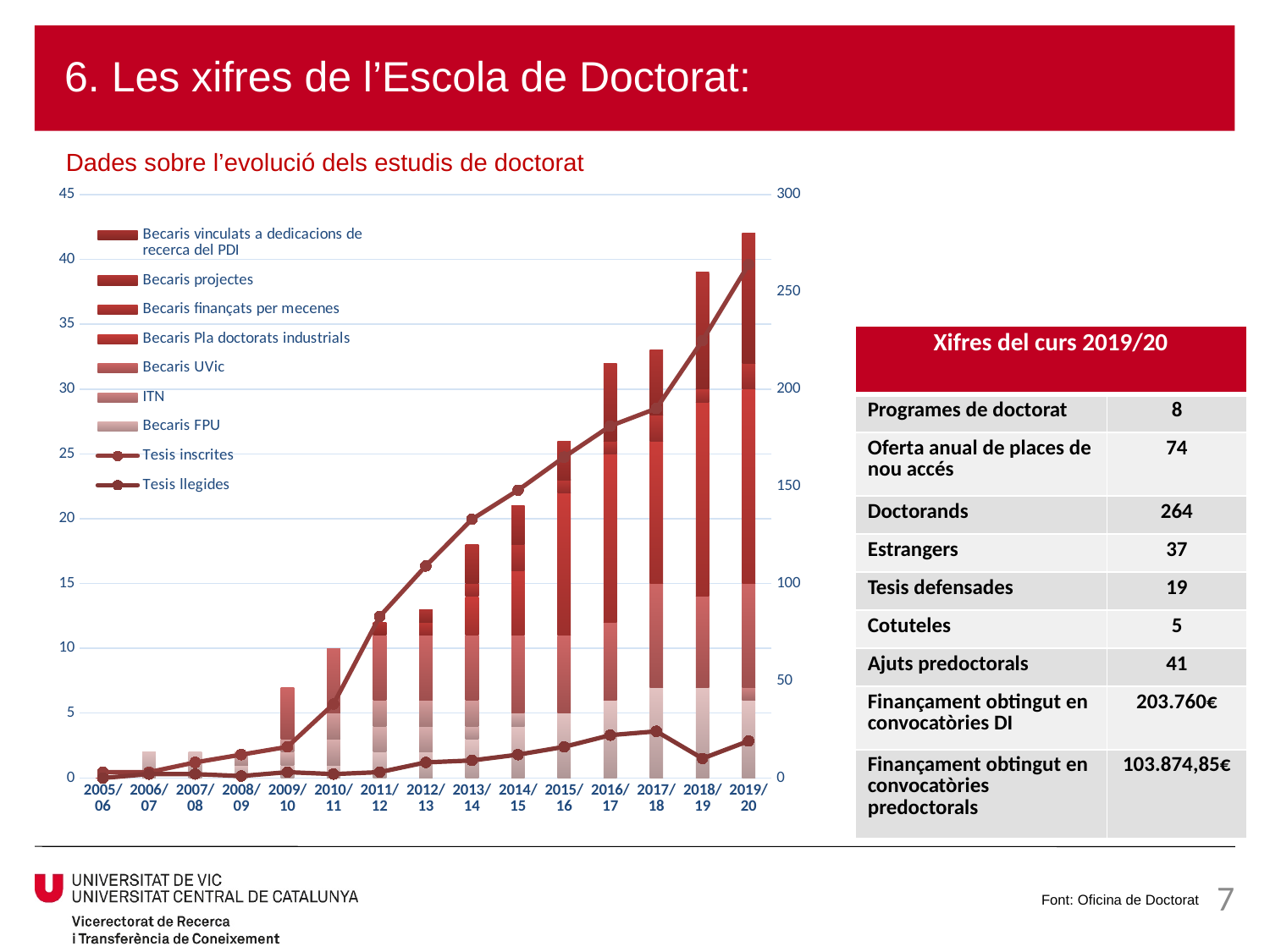

# 6. Les xifres de l’Escola de Doctorat:
Dades sobre l’evolució dels estudis de doctorat

### Chart

| Category | Becaris FI | Becaris FPU | Becaris FPI | ITN | Becaris UVic | Becaris Pla doctorats industrials | Becaris finançats per mecenes  | Becaris projectes | Becaris vinculats a dedicacions de recerca del PDI | Tesis inscrites | Tesis llegides |
|---|---|---|---|---|---|---|---|---|---|---|---|
| 2005/06 | 0.0 | 0.0 | 0.0 | 0.0 | 0.0 | 0.0 | 0.0 | 0.0 | None | 3.0 | 0.0 |
| 2006/07 | 2.0 | 0.0 | 0.0 | 0.0 | 0.0 | 0.0 | 0.0 | 0.0 | None | 3.0 | 2.0 |
| 2007/08 | 2.0 | 0.0 | 0.0 | 0.0 | 0.0 | 0.0 | 0.0 | 0.0 | None | 8.0 | 2.0 |
| 2008/09 | 1.0 | 1.0 | 0.0 | 0.0 | 0.0 | 0.0 | 0.0 | 0.0 | None | 12.0 | 1.0 |
| 2009/10 | 1.0 | 1.0 | 1.0 | 0.0 | 4.0 | 0.0 | 0.0 | 0.0 | None | 16.0 | 3.0 |
| 2010/11 | 1.0 | 2.0 | 2.0 | 0.0 | 5.0 | 0.0 | 0.0 | 0.0 | None | 38.0 | 2.0 |
| 2011/12 | 2.0 | 2.0 | 2.0 | 0.0 | 5.0 | 0.0 | 0.0 | 1.0 | None | 83.0 | 3.0 |
| 2012/13 | 2.0 | 2.0 | 2.0 | 0.0 | 5.0 | 0.0 | 1.0 | 1.0 | None | 109.0 | 8.0 |
| 2013/14 | 3.0 | 1.0 | 2.0 | 0.0 | 5.0 | 3.0 | 1.0 | 3.0 | None | 133.0 | 9.0 |
| 2014/15 | 4.0 | 1.0 | 0.0 | 0.0 | 6.0 | 5.0 | 2.0 | 3.0 | None | 148.0 | 12.0 |
| 2015/16 | 5.0 | 0.0 | 0.0 | 0.0 | 6.0 | 11.0 | 1.0 | 3.0 | None | 165.0 | 16.0 |
| 2016/17 | 6.0 | 0.0 | 0.0 | 0.0 | 6.0 | 13.0 | 1.0 | 6.0 | None | 181.0 | 22.0 |
| 2017/18 | 7.0 | 0.0 | 0.0 | 0.0 | 8.0 | 11.0 | 2.0 | 5.0 | None | 190.0 | 24.0 |
| 2018/19 | 7.0 | 0.0 | 0.0 | 0.0 | 7.0 | 15.0 | 1.0 | 9.0 | None | 225.0 | 10.0 |
| 2019/20 | 6.0 | None | None | 1.0 | 8.0 | 15.0 | 2.0 | 10.0 | None | 264.0 | 19.0 |
| Xifres del curs 2019/20 |  |
| --- | --- |
| Programes de doctorat | 8 |
| Oferta anual de places de nou accés | 74 |
| Doctorands | 264 |
| Estrangers | 37 |
| Tesis defensades | 19 |
| Cotuteles | 5 |
| Ajuts predoctorals | 41 |
| Finançament obtingut en convocatòries DI | 203.760€ |
| Finançament obtingut en convocatòries predoctorals | 103.874,85€ |

7
Font: Oficina de Doctorat